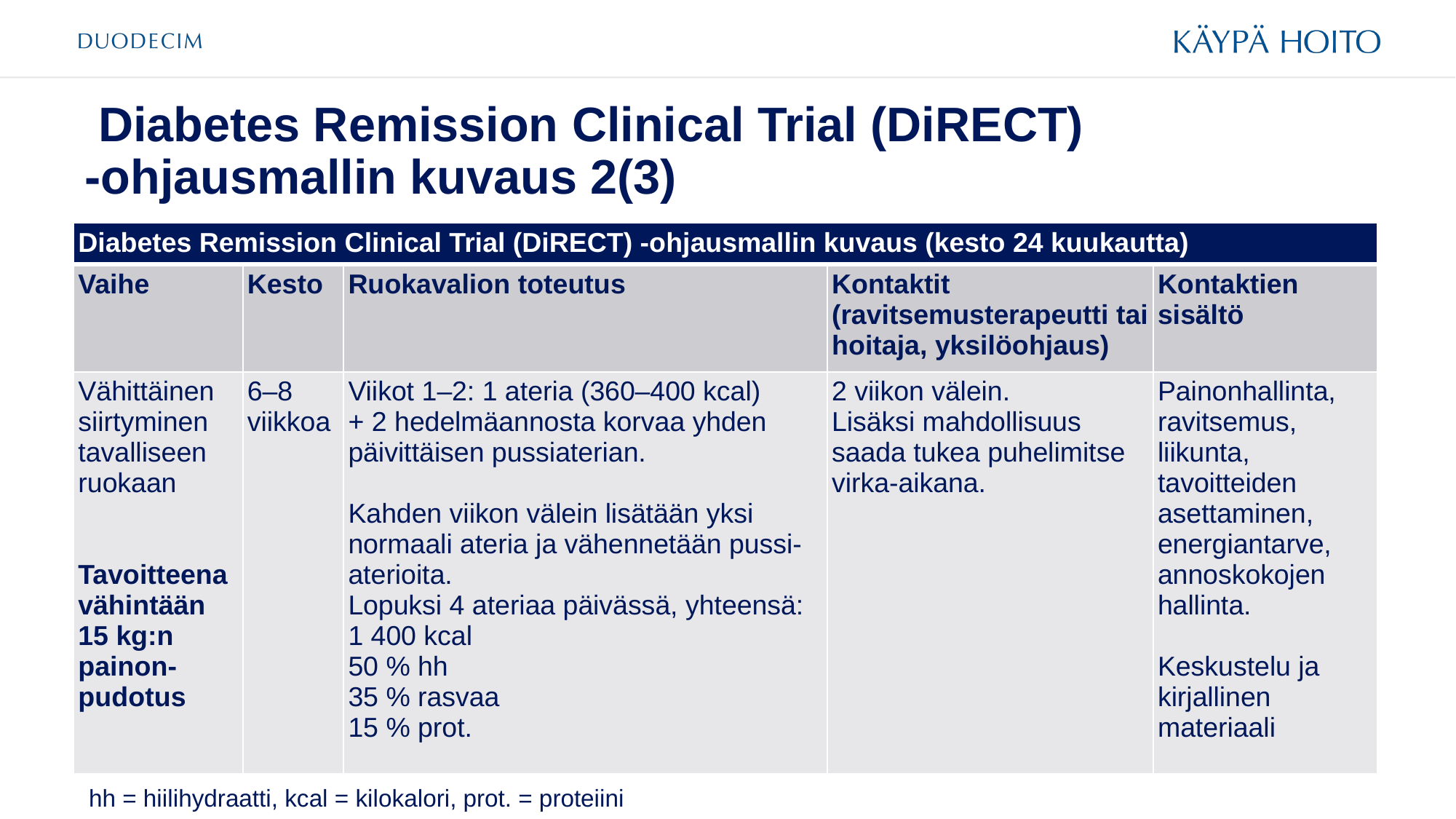

# Diabetes Remission Clinical Trial (DiRECT) -ohjausmallin kuvaus 2(3)
| Diabetes Remission Clinical Trial (DiRECT) -ohjausmallin kuvaus (kesto 24 kuukautta) |  |  |  |  |
| --- | --- | --- | --- | --- |
| Vaihe | Kesto | Ruokavalion toteutus | Kontaktit (ravitsemusterapeutti tai hoitaja, yksilöohjaus) | Kontaktien sisältö |
| Vähittäinen siirtyminen tavalliseen ruokaan Tavoitteena vähintään 15 kg:n painon-pudotus | 6–8 viikkoa | Viikot 1–2: 1 ateria (360–400 kcal) + 2 hedelmäannosta korvaa yhden päivittäisen pussiaterian. Kahden viikon välein lisätään yksi normaali ateria ja vähennetään pussi-aterioita. Lopuksi 4 ateriaa päivässä, yhteensä: 1 400 kcal 50 % hh 35 % rasvaa 15 % prot. | 2 viikon välein. Lisäksi mahdollisuus saada tukea puhelimitse virka-aikana. | Painonhallinta, ravitsemus, liikunta, tavoitteiden asettaminen, energiantarve, annoskokojen hallinta. Keskustelu ja kirjallinen materiaali |
Jatkuu seuraavalla dialla.
hh = hiilihydraatti, kcal = kilokalori, prot. = proteiini